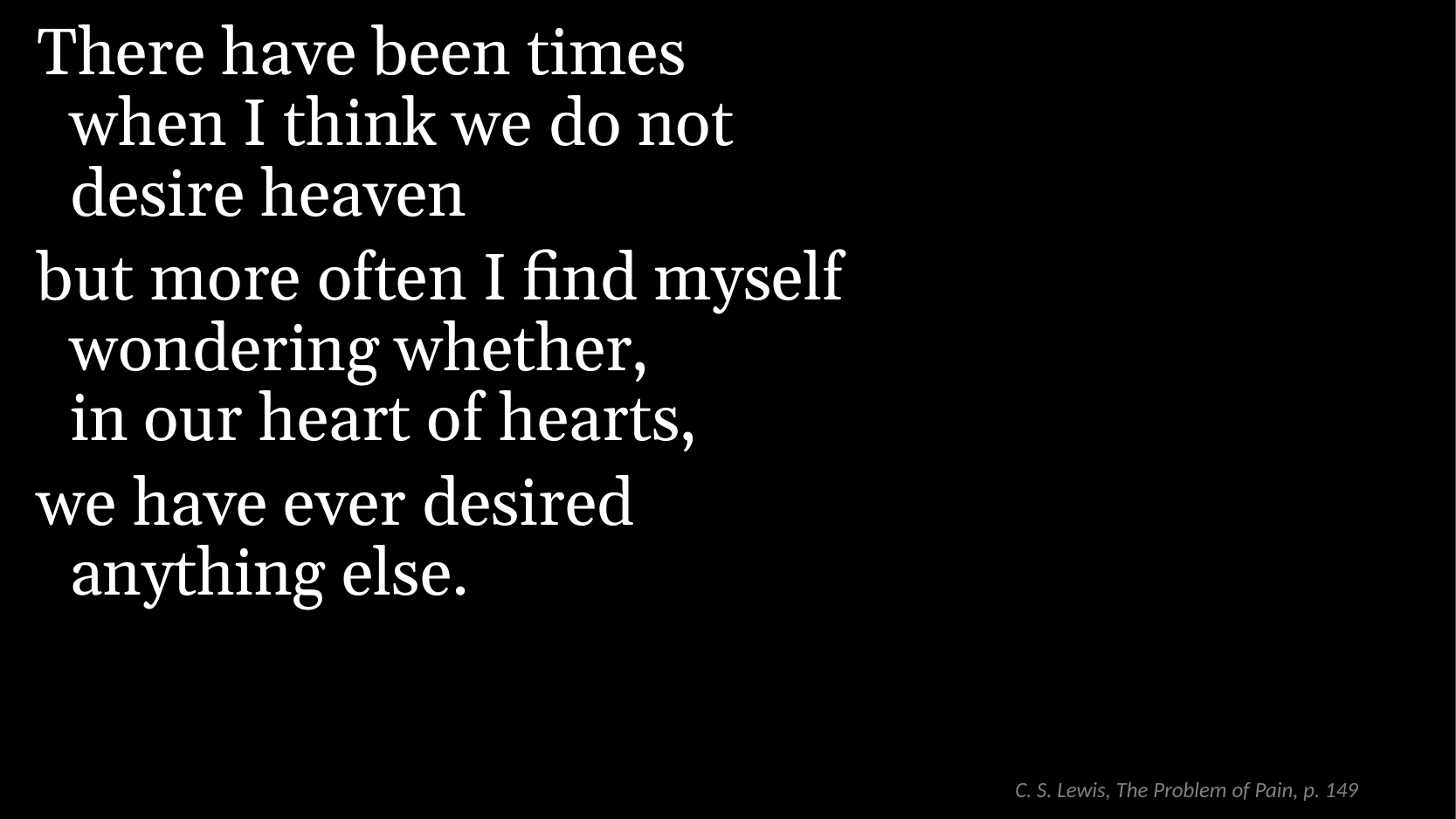

There have been times
when I think we do not desire heaven
but more often I find myself wondering whether,
in our heart of hearts,
we have ever desired anything else.
# C. S. Lewis, The Problem of Pain, p. 149